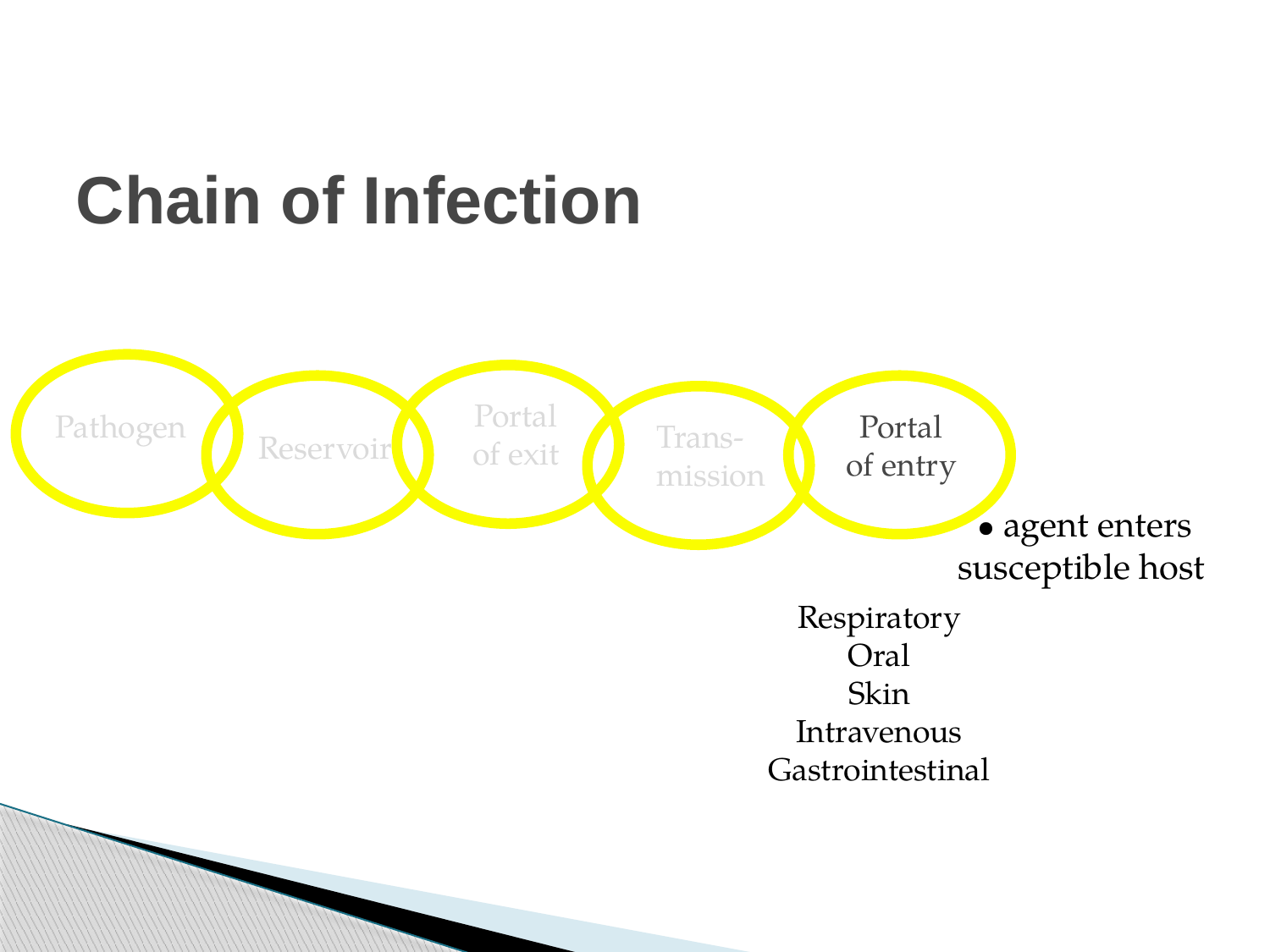

# Chain of Infection

Portal
of exit
Pathogen
Portal
of entry
Trans-
mission
Reservoir
        • agent enters
     susceptible host
Respiratory
Oral
Skin
Intravenous
Gastrointestinal